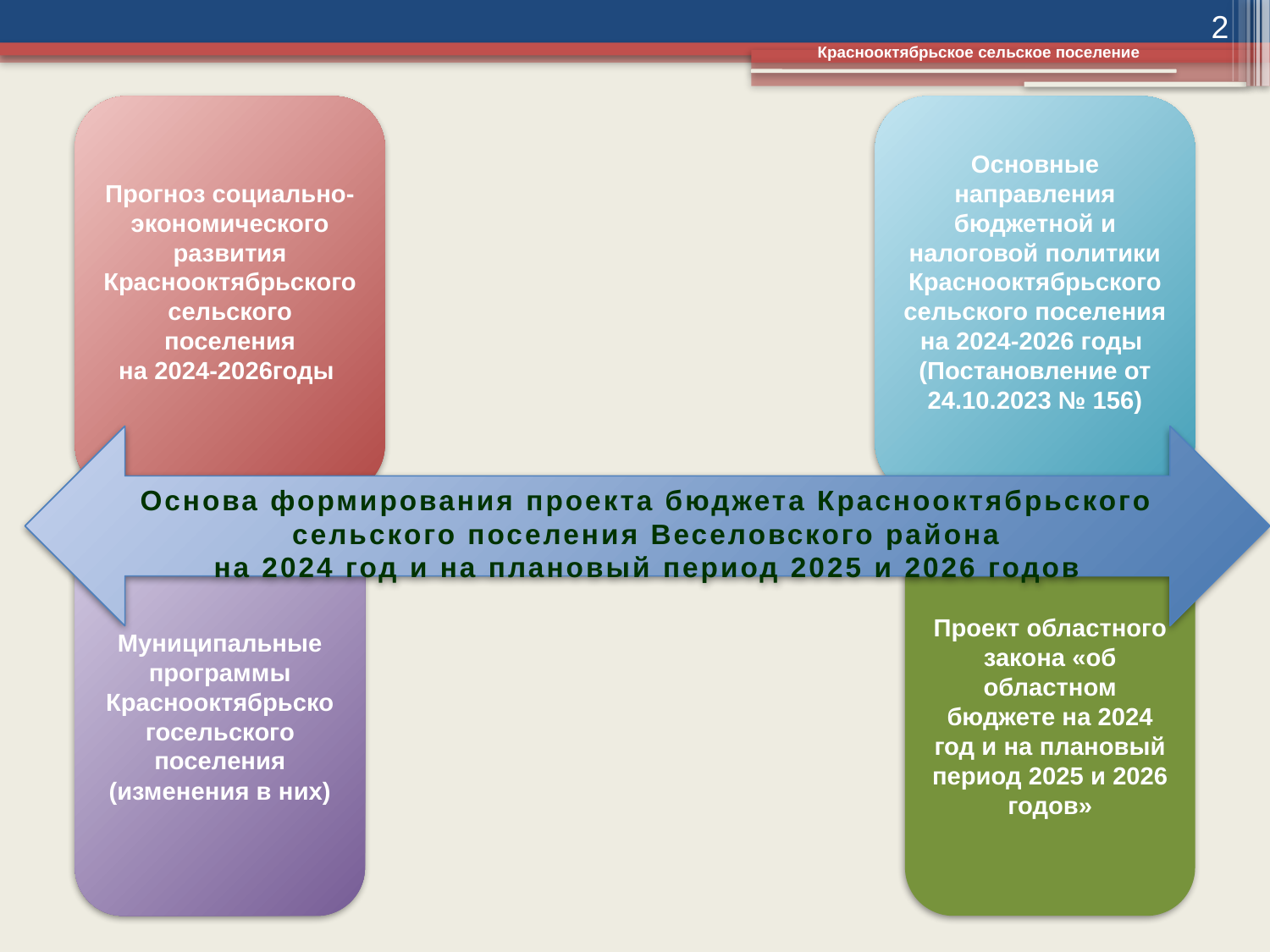

2
Краснооктябрьское сельское поселение
Прогноз социально-экономического развития Краснооктябрьскогосельского поселения
на 2024-2026годы

Основные направления бюджетной и налоговой политики Краснооктябрьского сельского поселения
на 2024-2026 годы
(Постановление от 24.10.2023 № 156)

Основа формирования проекта бюджета Краснооктябрьского сельского поселения Веселовского района
на 2024 год и на плановый период 2025 и 2026 годов

Муниципальные программы Краснооктябрьскогосельского поселения
(изменения в них)
Проект областного закона «об областном бюджете на 2024 год и на плановый период 2025 и 2026 годов»